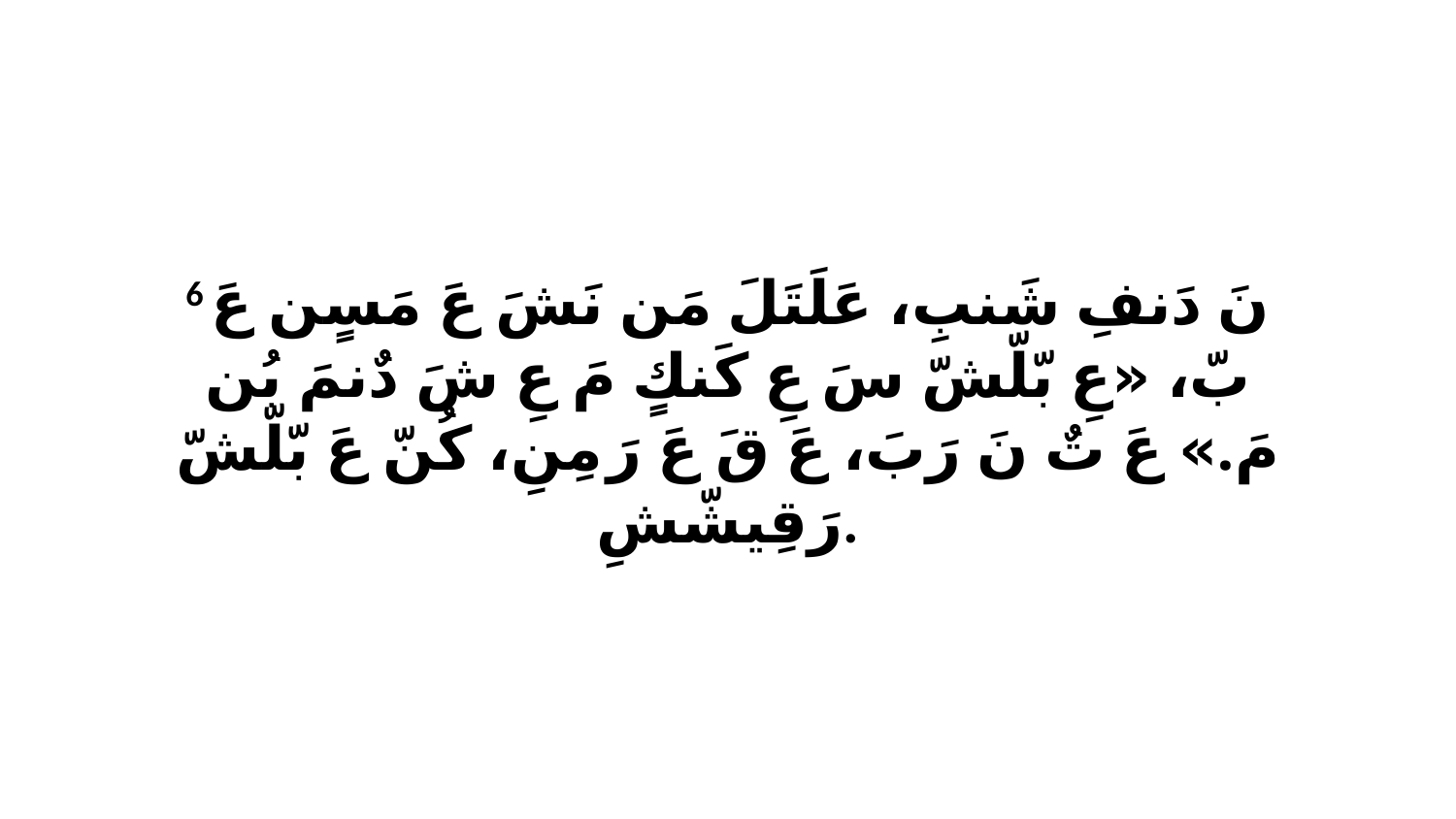

6 نَ دَنفِ شَنبِ، عَلَتَلَ مَن نَشَ عَ مَسٍن عَ بّ، «عِ بّلّشّ سَ عِ كَنكٍ مَ عِ شَ دٌنمَ بُن مَ.» عَ تٌ نَ رَبَ، عَ قَ عَ رَ مِنِ، كُنّ عَ بّلّشّ رَقِيشّشِ.